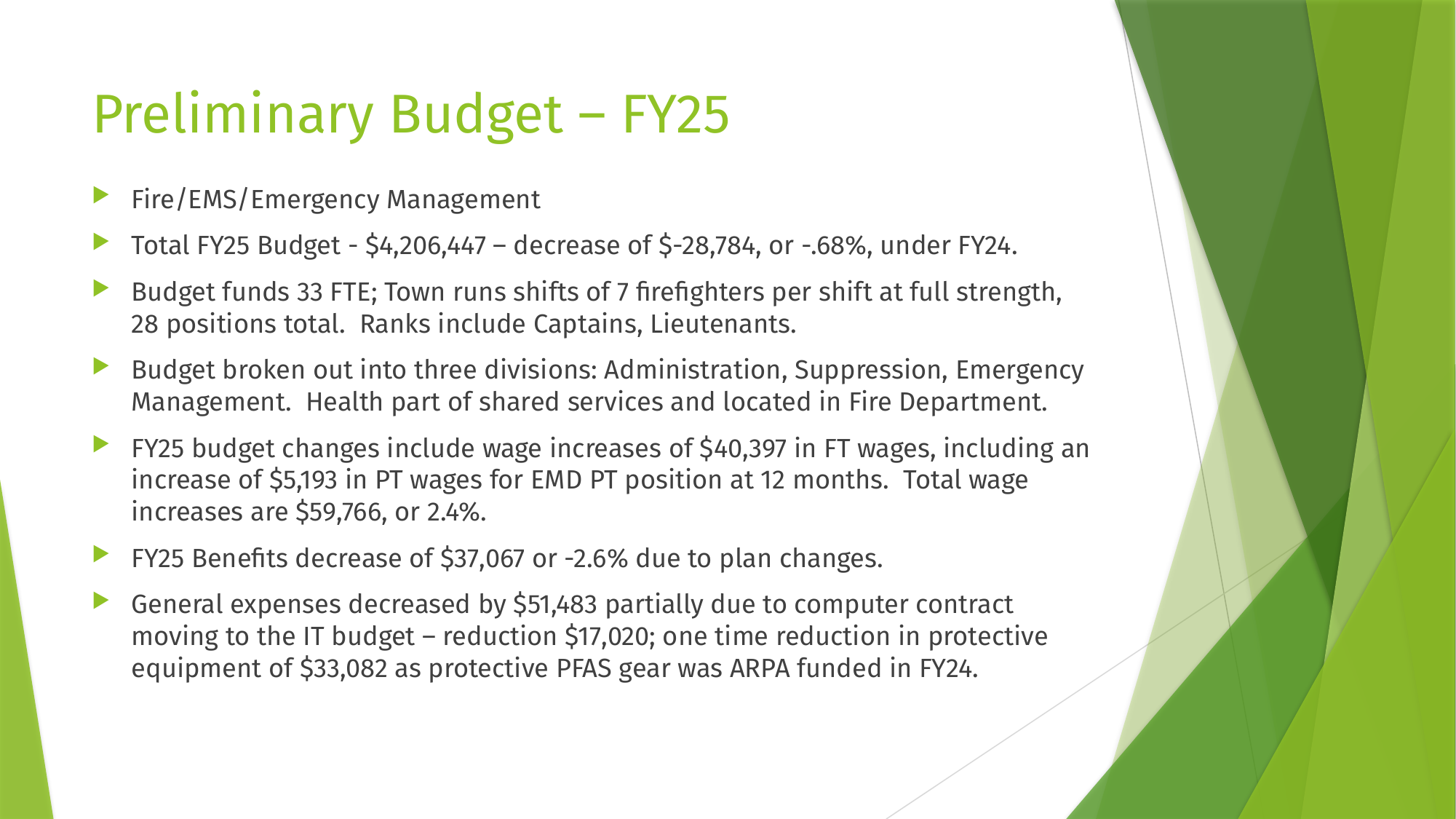

# Preliminary Budget – FY25
Fire/EMS/Emergency Management
Total FY25 Budget - $4,206,447 – decrease of $-28,784, or -.68%, under FY24.
Budget funds 33 FTE; Town runs shifts of 7 firefighters per shift at full strength, 28 positions total.  Ranks include Captains, Lieutenants.
Budget broken out into three divisions: Administration, Suppression, Emergency Management.  Health part of shared services and located in Fire Department.
FY25 budget changes include wage increases of $40,397 in FT wages, including an increase of $5,193 in PT wages for EMD PT position at 12 months.  Total wage increases are $59,766, or 2.4%.
FY25 Benefits decrease of $37,067 or -2.6% due to plan changes.
General expenses decreased by $51,483 partially due to computer contract moving to the IT budget – reduction $17,020; one time reduction in protective equipment of $33,082 as protective PFAS gear was ARPA funded in FY24.